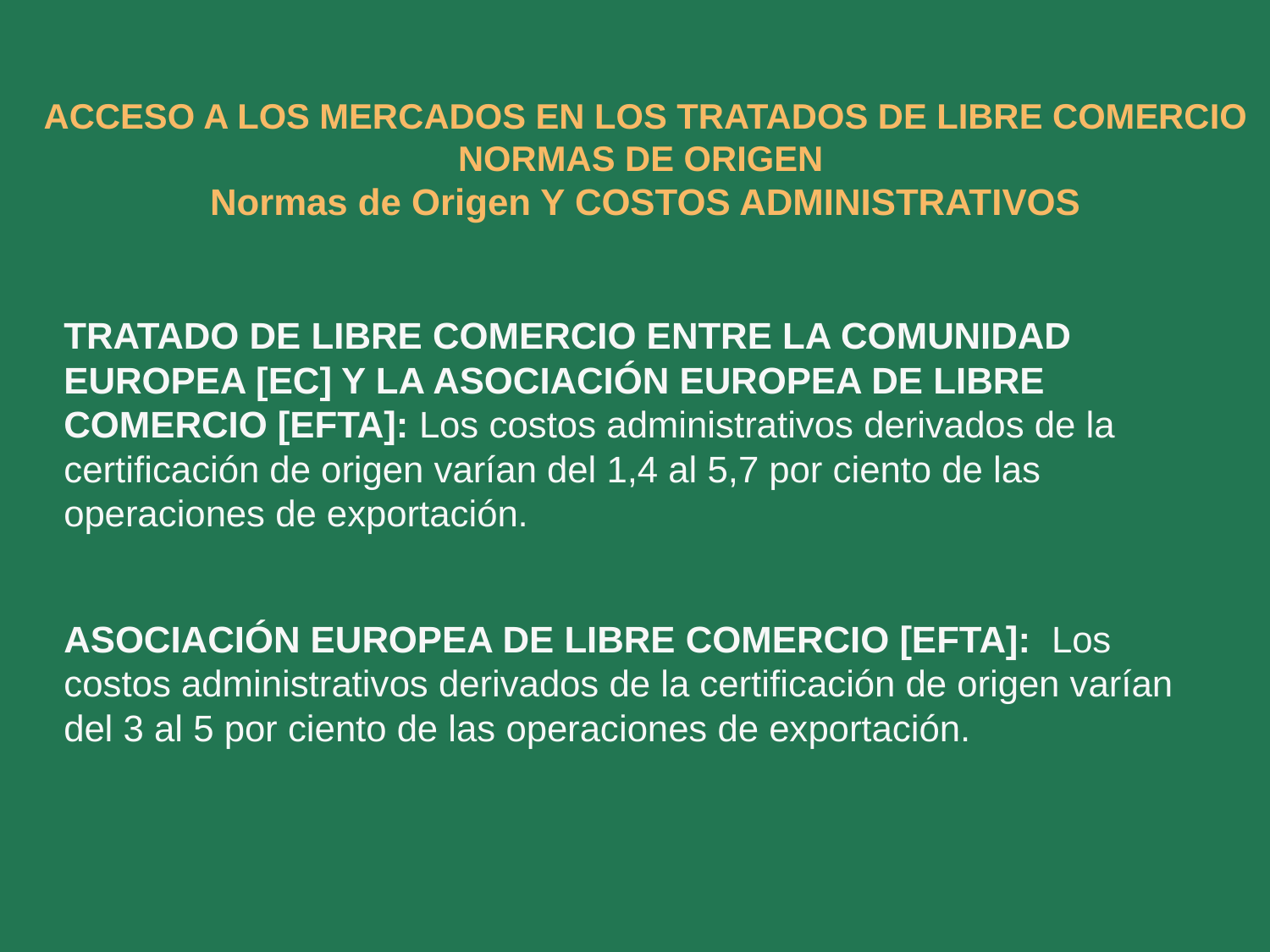

# ACCESO A LOS MERCADOS EN LOS TRATADOS DE LIBRE COMERCIO NORMAS DE ORIGEN Normas de Origen Y COSTOS ADMINISTRATIVOS

TRATADO DE LIBRE COMERCIO ENTRE LA COMUNIDAD EUROPEA [EC] Y LA ASOCIACIÓN EUROPEA DE LIBRE COMERCIO [EFTA]: Los costos administrativos derivados de la certificación de origen varían del 1,4 al 5,7 por ciento de las operaciones de exportación.

ASOCIACIÓN EUROPEA DE LIBRE COMERCIO [EFTA]:  Los costos administrativos derivados de la certificación de origen varían del 3 al 5 por ciento de las operaciones de exportación.